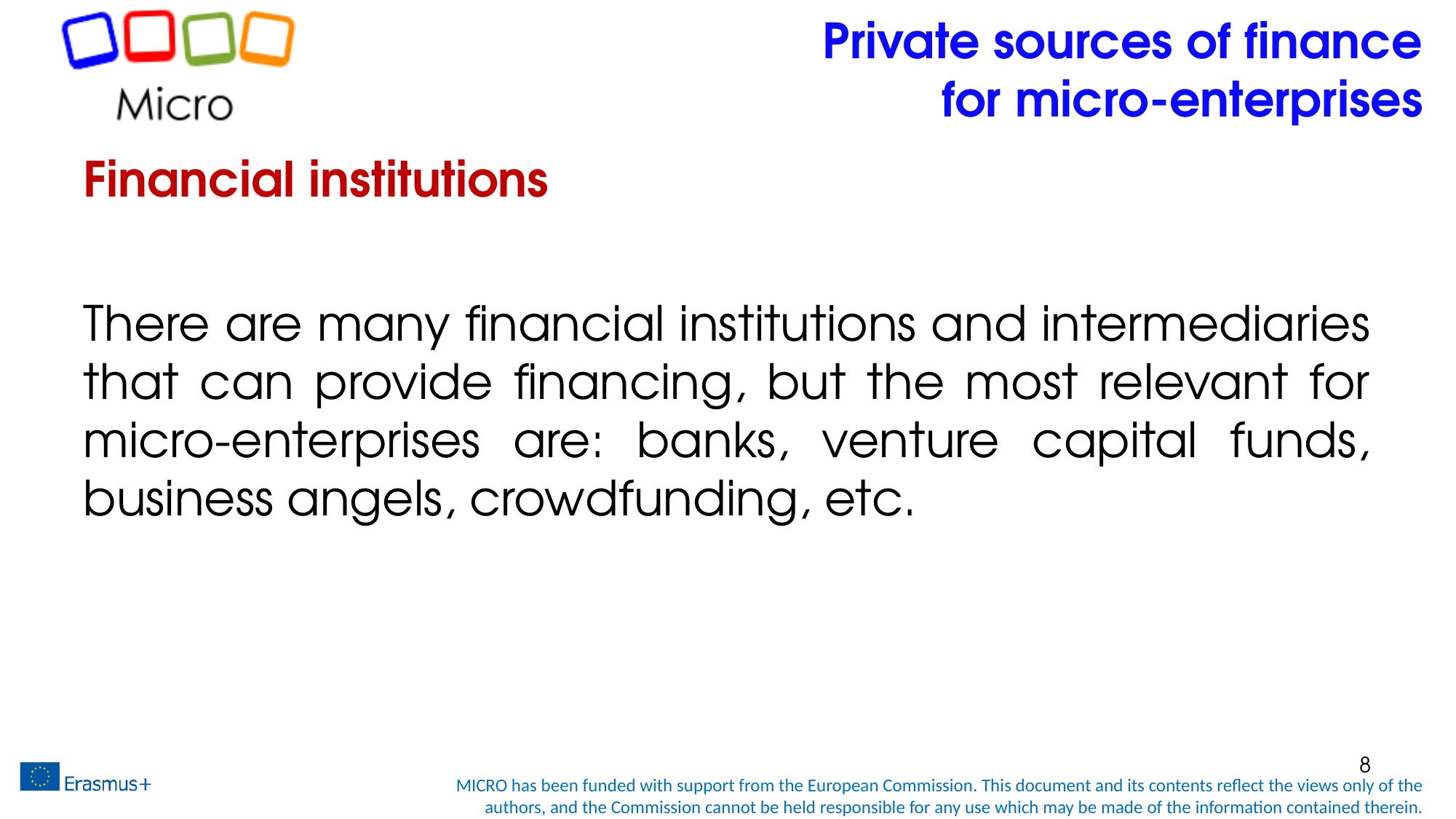

# Private sources of finance for micro-enterprises
Financial institutions

There are many financial institutions and intermediaries that can provide financing, but the most relevant for micro-enterprises are: banks, venture capital funds, business angels, crowdfunding, etc.

8